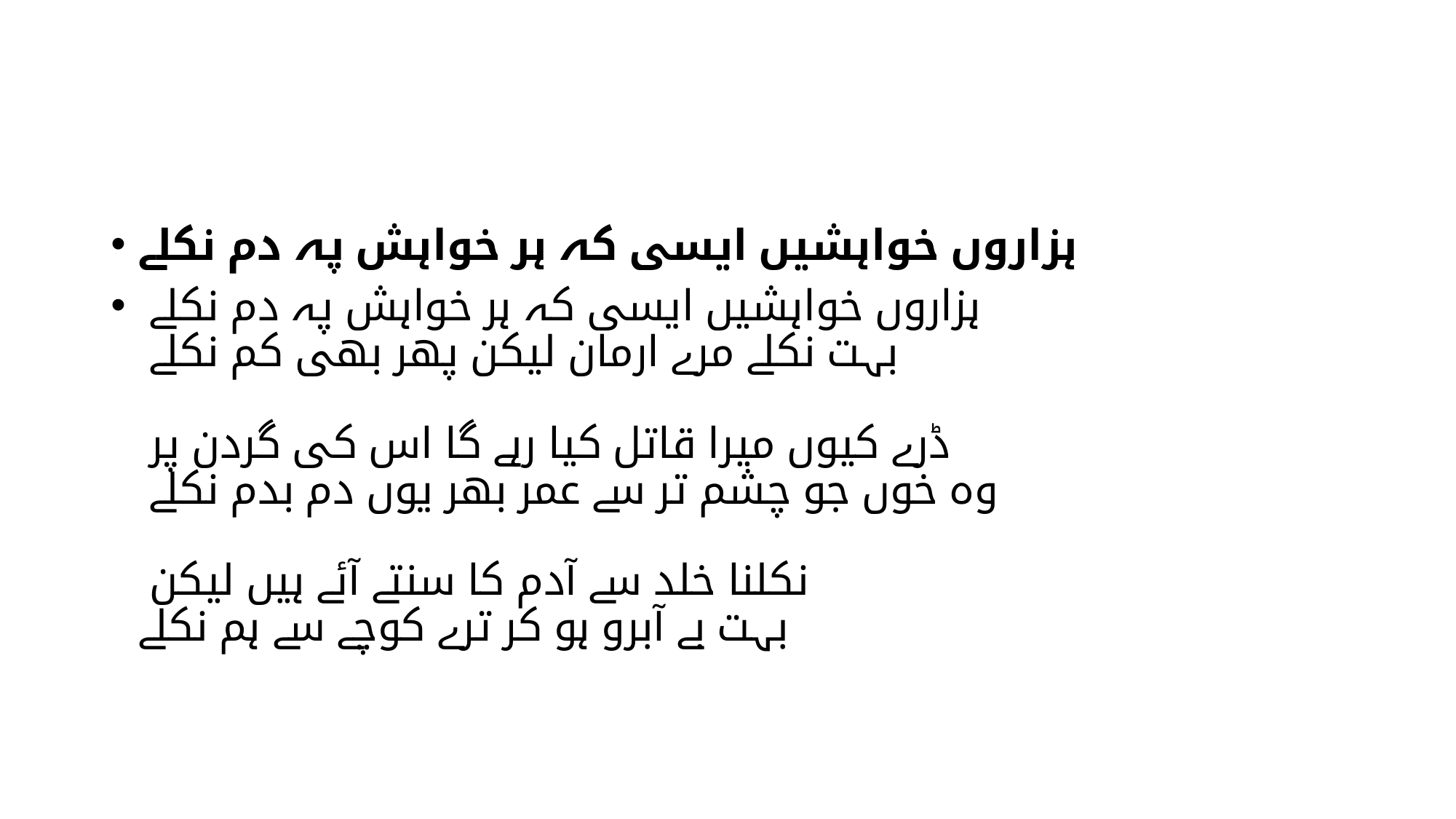

#
ہزاروں خواہشیں ایسی کہ ہر خواہش پہ دم نکلے
ہزاروں خواہشیں ایسی کہ ہر خواہش پہ دم نکلے
بہت نکلے مرے ارمان لیکن پھر بھی کم نکلے
ڈرے کیوں میرا قاتل کیا رہے گا اس کی گردن پر
وہ خوں جو چشم تر سے عمر بھر یوں دم بدم نکلے
نکلنا خلد سے آدم کا سنتے آئے ہیں لیکن
بہت بے آبرو ہو کر ترے کوچے سے ہم نکلے